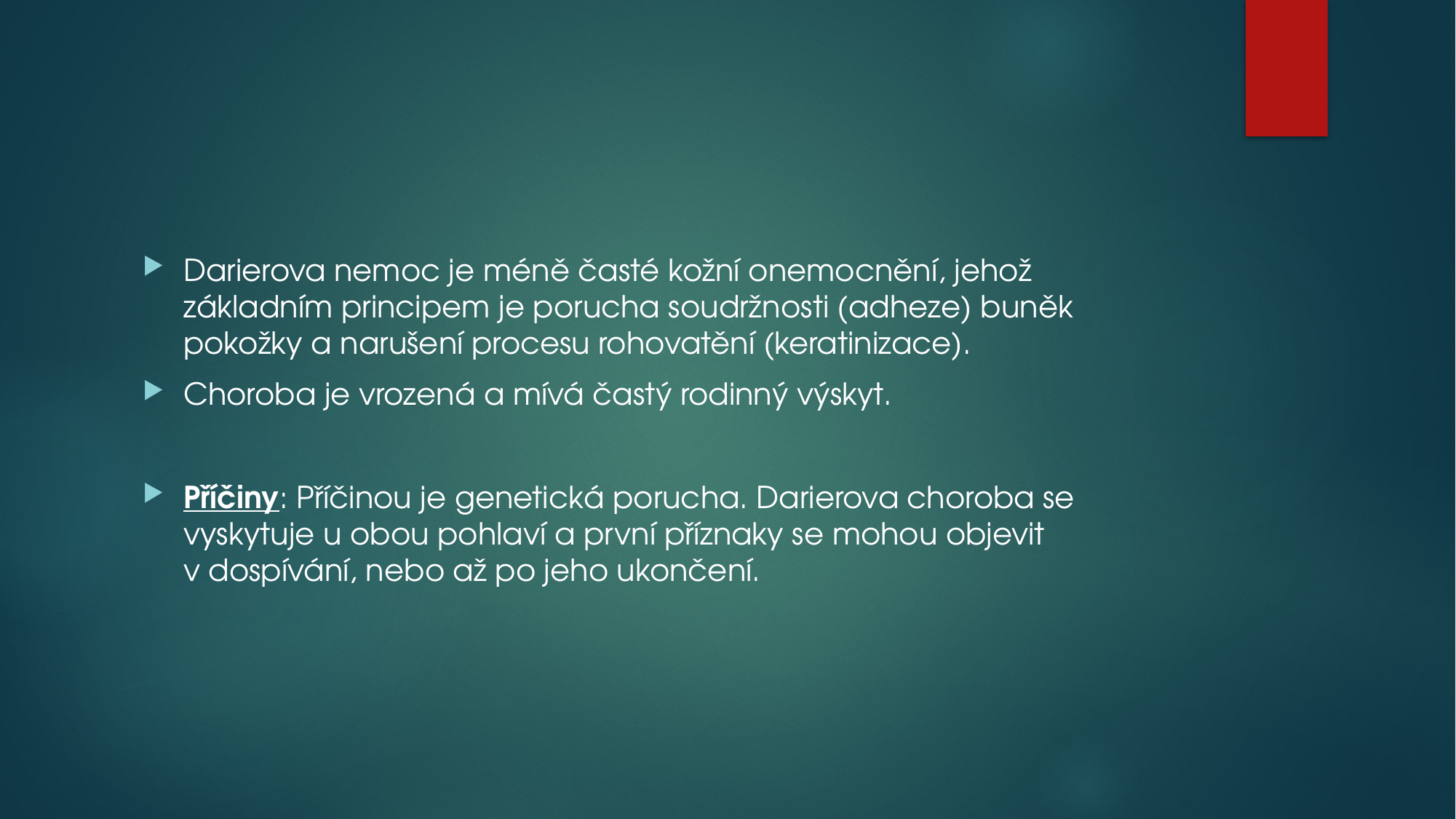

#
Darierova nemoc je méně časté kožní onemocnění, jehož základním principem je porucha soudržnosti (adheze) buněk pokožky a narušení procesu rohovatění (keratinizace).
Choroba je vrozená a mívá častý rodinný výskyt.

Příčiny: Příčinou je genetická porucha. Darierova choroba se vyskytuje u obou pohlaví a první příznaky se mohou objevit v dospívání, nebo až po jeho ukončení.